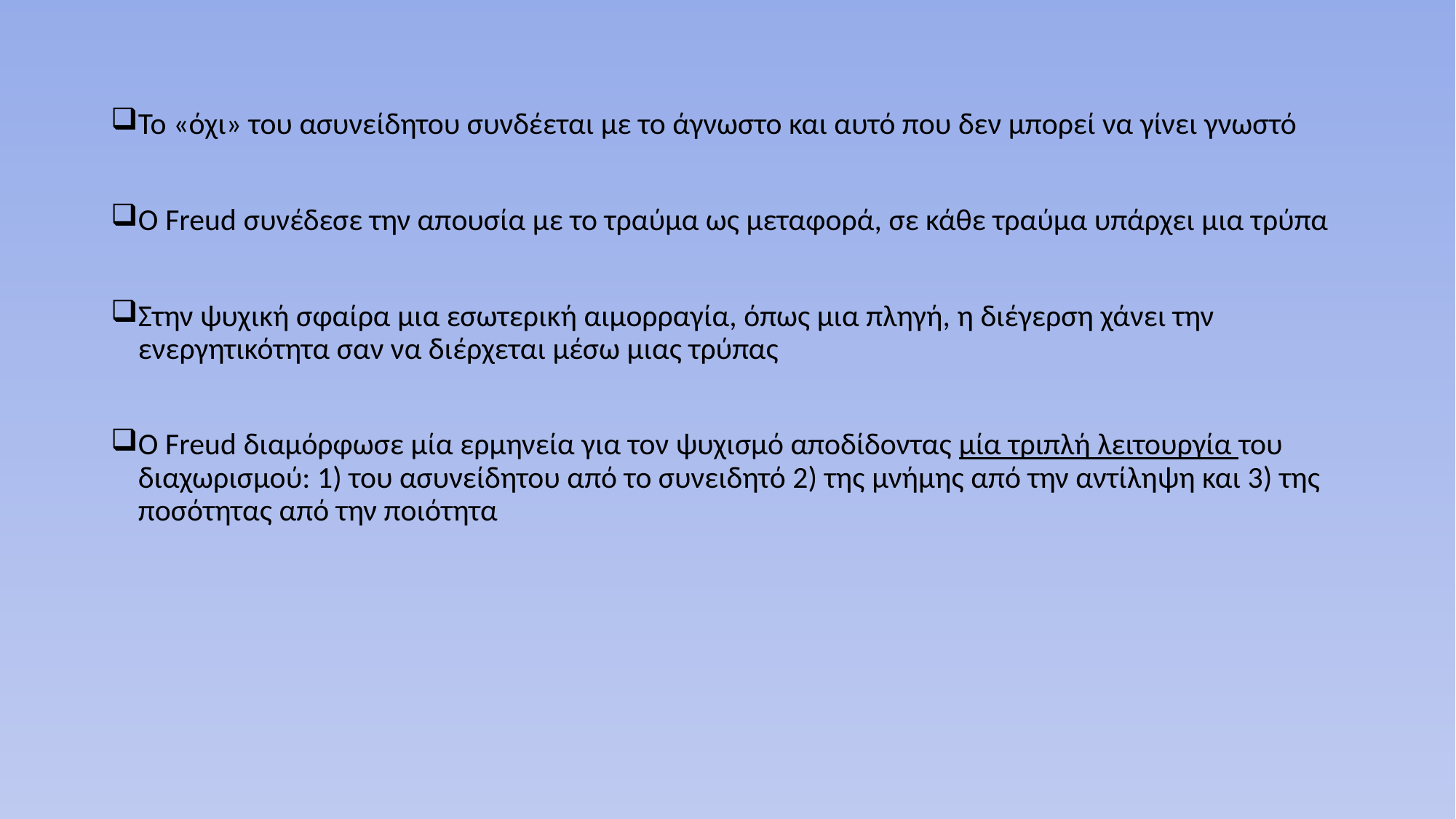

Το «όχι» του ασυνείδητου συνδέεται με το άγνωστο και αυτό που δεν μπορεί να γίνει γνωστό

Ο Freud συνέδεσε την απουσία με το τραύμα ως μεταφορά, σε κάθε τραύμα υπάρχει μια τρύπα

Στην ψυχική σφαίρα μια εσωτερική αιμορραγία, όπως μια πληγή, η διέγερση χάνει την ενεργητικότητα σαν να διέρχεται μέσω μιας τρύπας

O Freud διαμόρφωσε μία ερμηνεία για τον ψυχισμό αποδίδοντας μία τριπλή λειτουργία του διαχωρισμού: 1) του ασυνείδητου από το συνειδητό 2) της μνήμης από την αντίληψη και 3) της ποσότητας από την ποιότητα